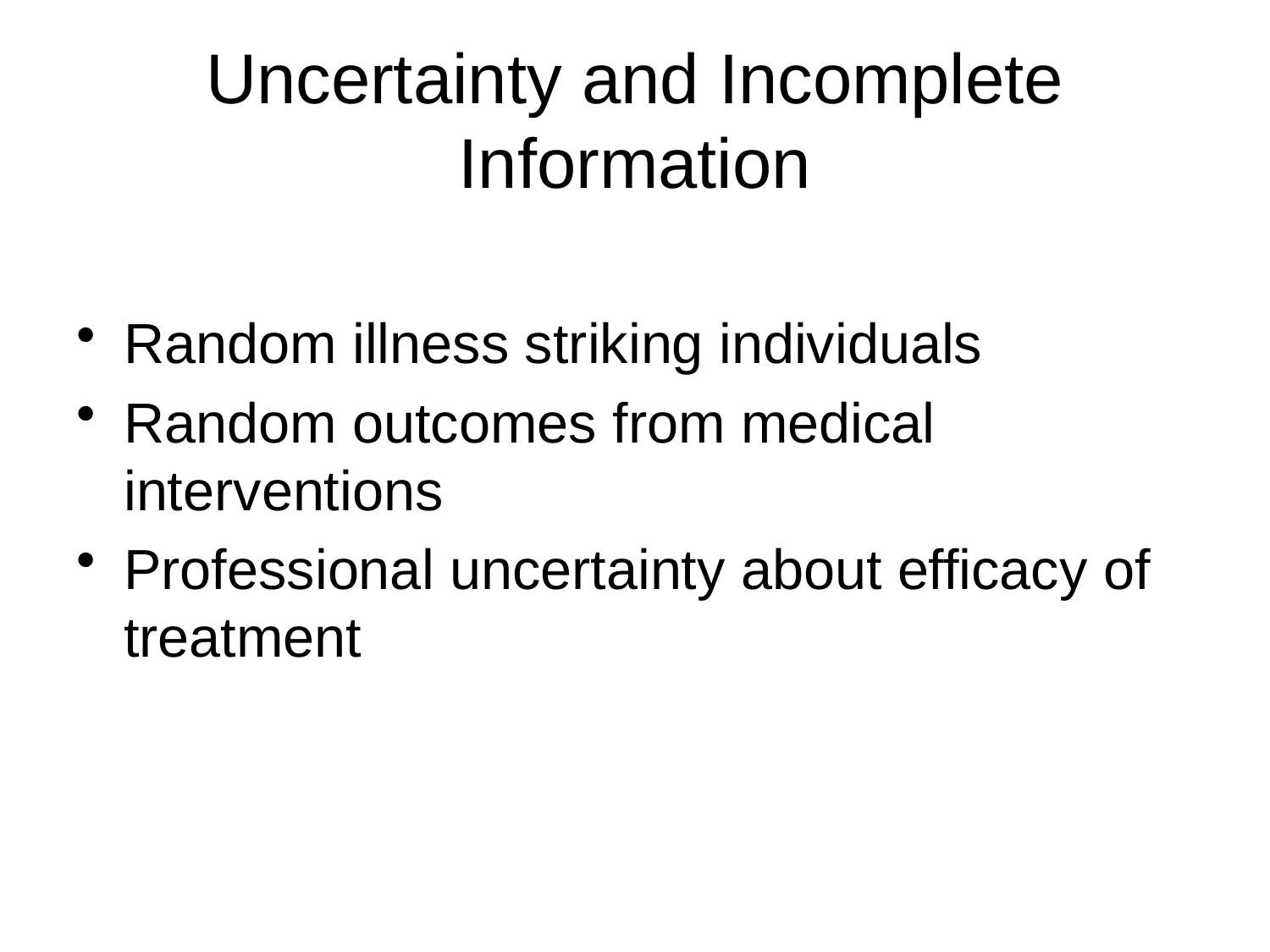

# Uncertainty and Incomplete Information

Random illness striking individuals
Random outcomes from medical interventions
Professional uncertainty about efficacy of treatment